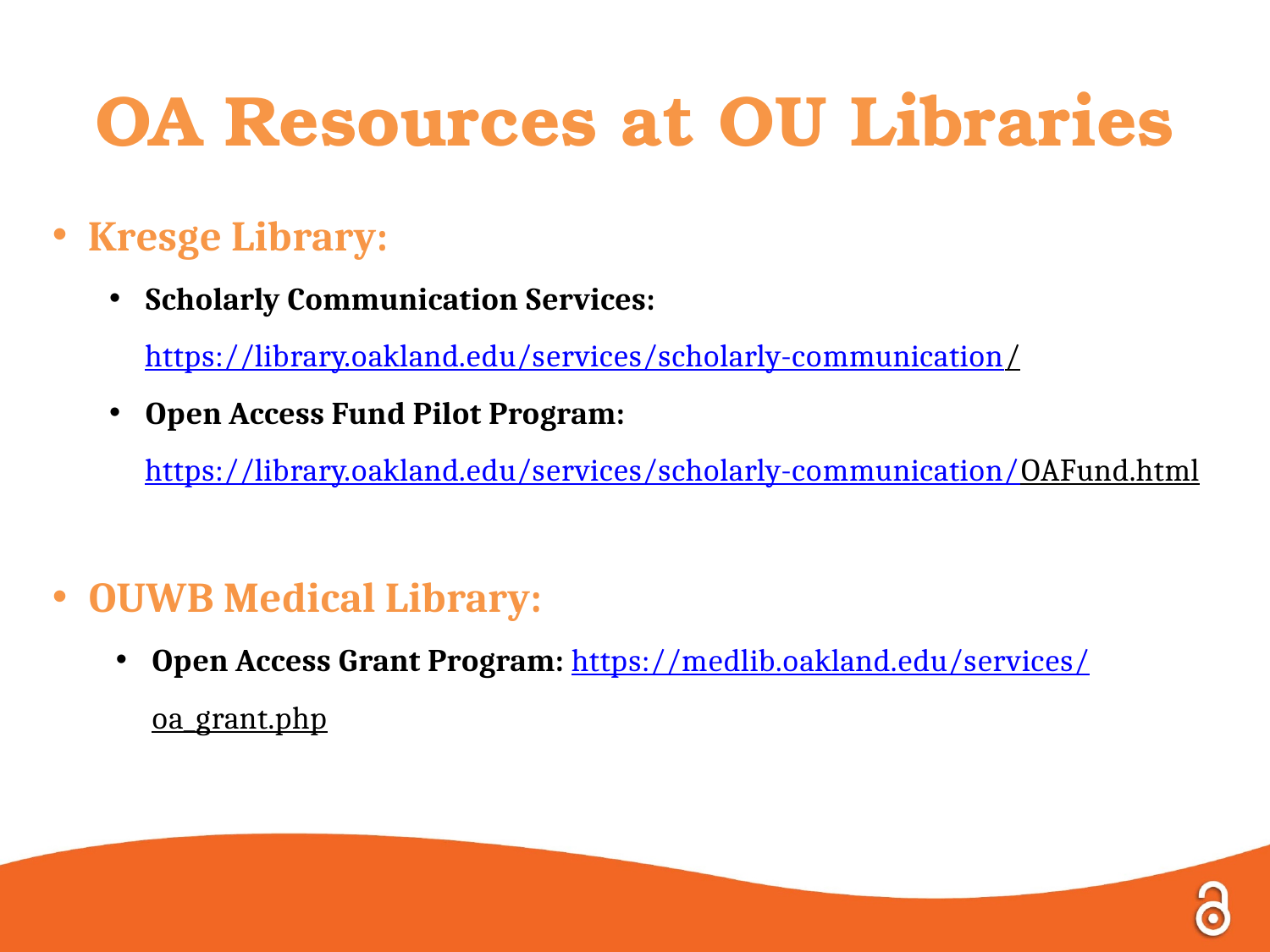

# OA Resources at OU Libraries
Kresge Library:
Scholarly Communication Services: https://library.oakland.edu/services/scholarly-communication/
Open Access Fund Pilot Program: https://library.oakland.edu/services/scholarly-communication/OAFund.html

OUWB Medical Library:
Open Access Grant Program: https://medlib.oakland.edu/services/oa_grant.php